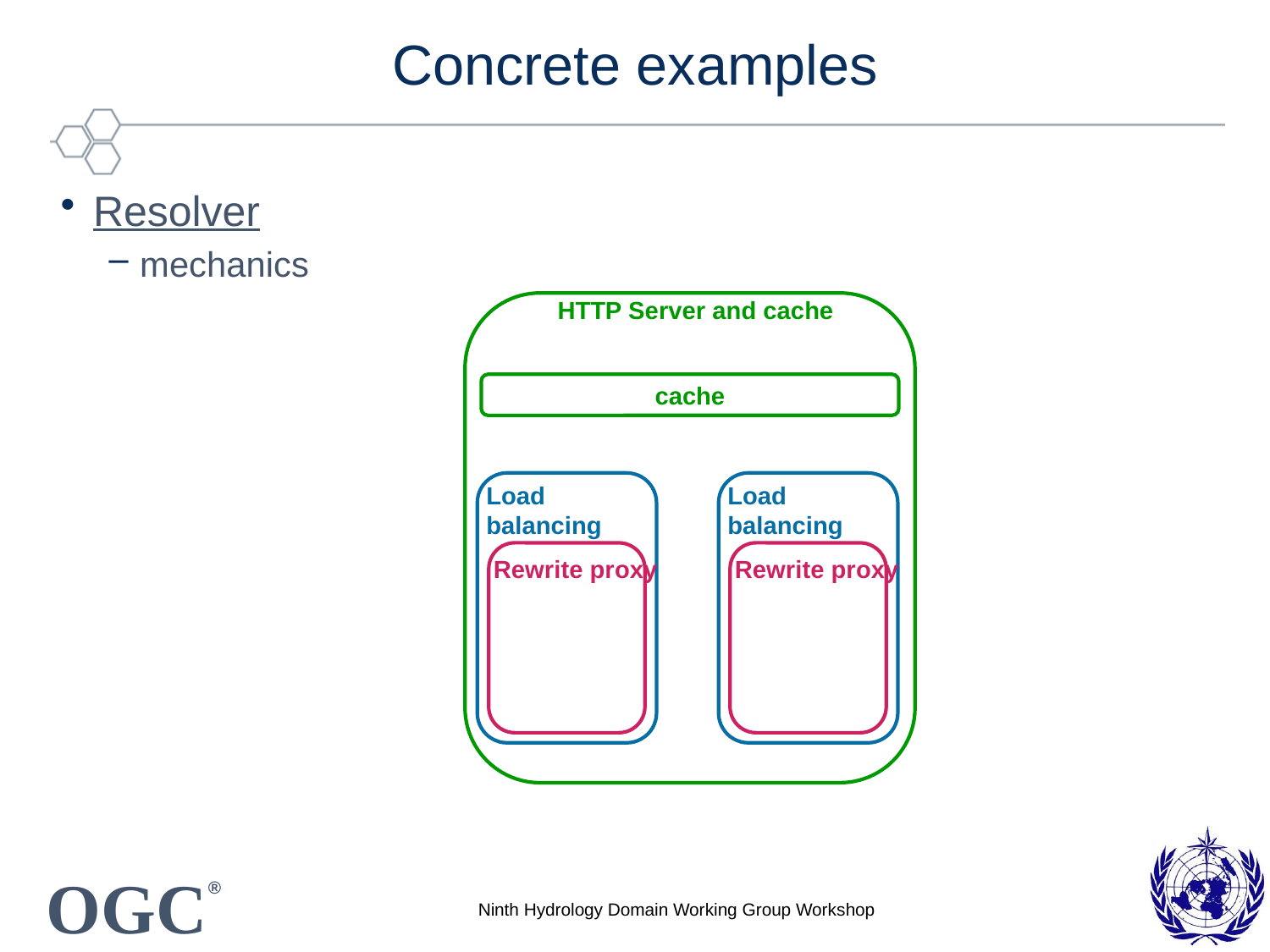

# Concrete examples
Resolver
mechanics

HTTP Server and cache

cache

Load balancing
Load balancing

Rewrite proxy
Rewrite proxy
Ninth Hydrology Domain Working Group Workshop